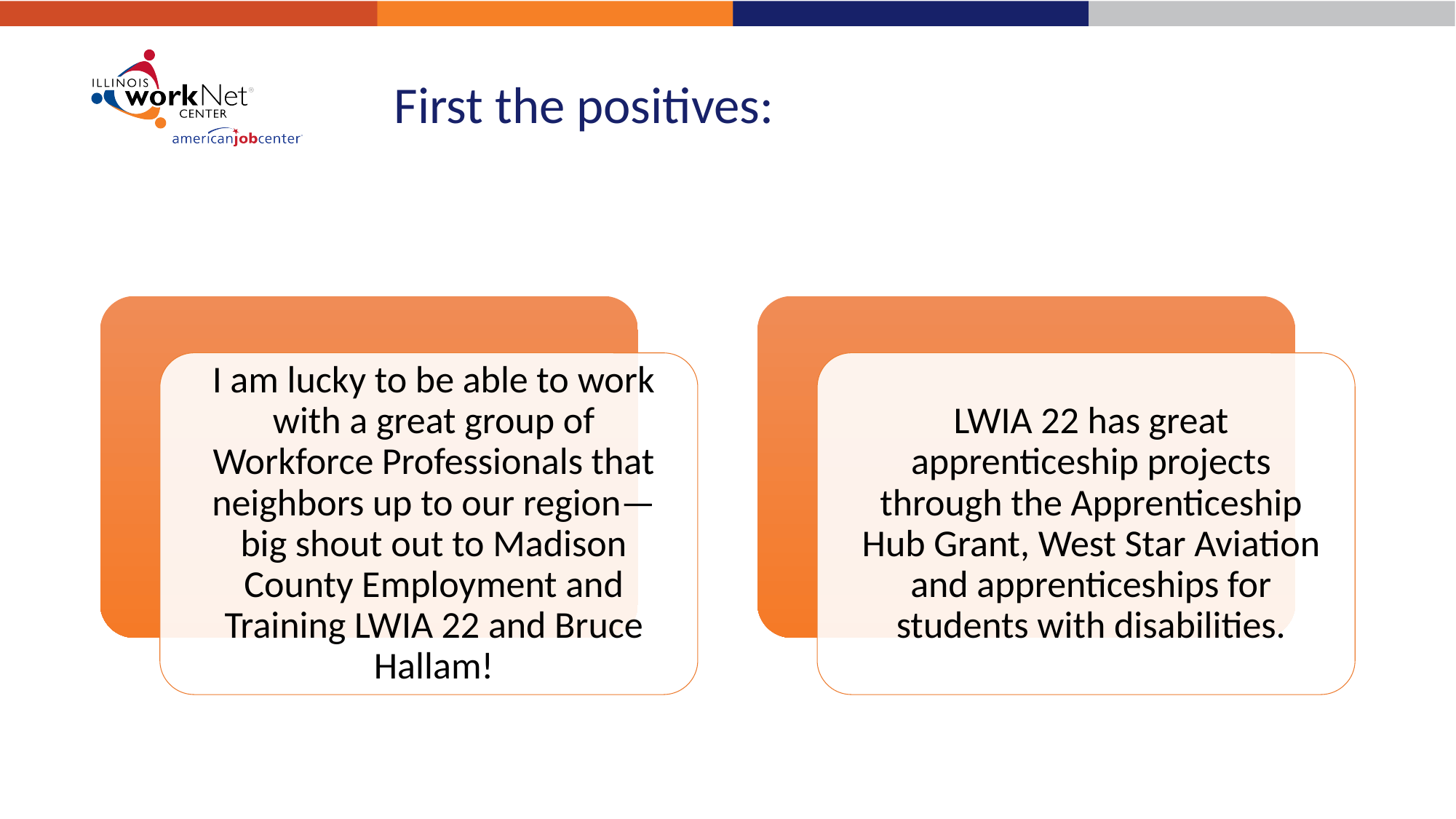

# First the positives:
I am lucky to be able to work with a great group of Workforce Professionals that neighbors up to our region—big shout out to Madison County Employment and Training LWIA 22 and Bruce Hallam!
LWIA 22 has great apprenticeship projects through the Apprenticeship Hub Grant, West Star Aviation and apprenticeships for students with disabilities.